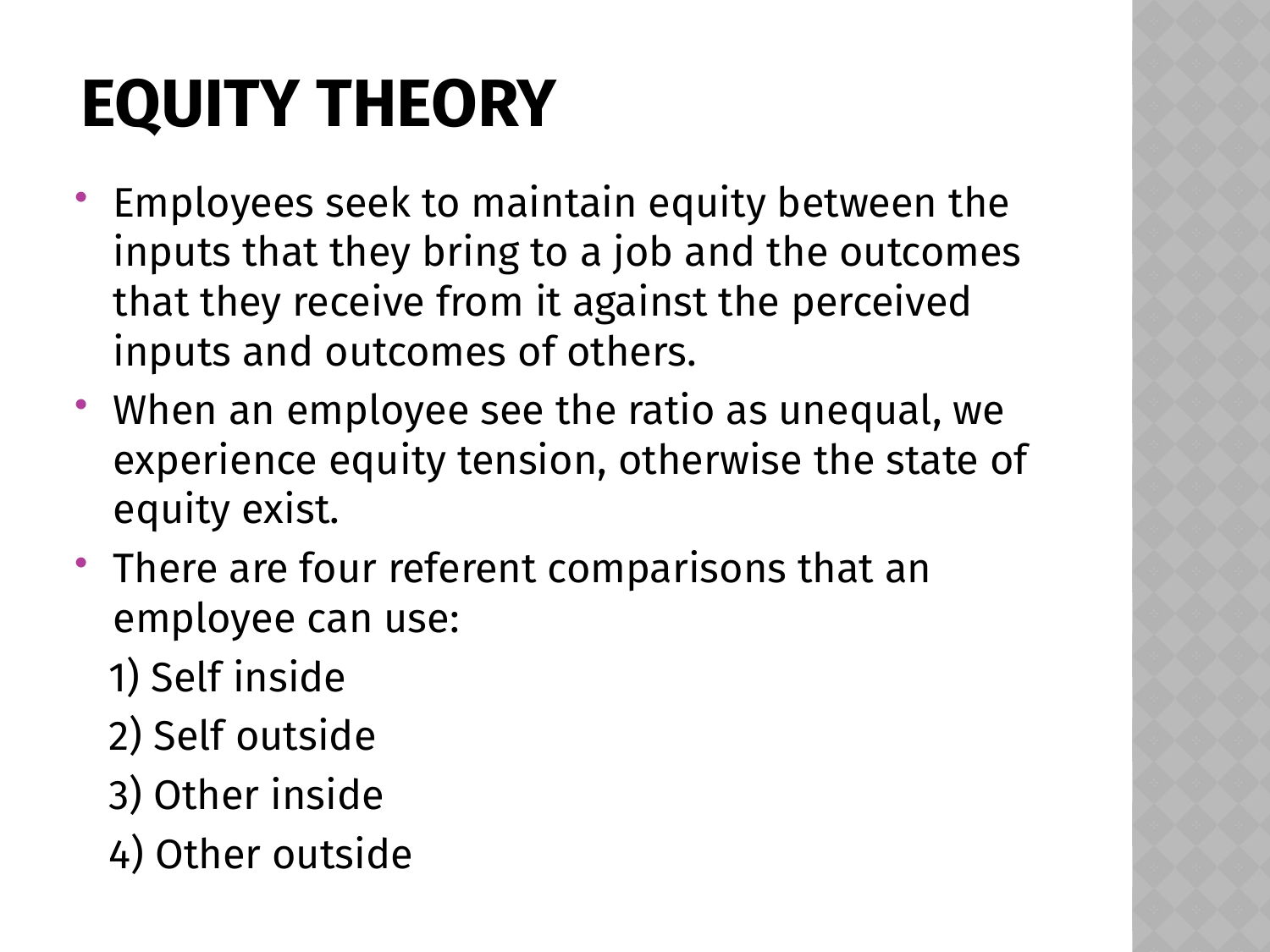

# Equity theory
Employees seek to maintain equity between the inputs that they bring to a job and the outcomes that they receive from it against the perceived inputs and outcomes of others.
When an employee see the ratio as unequal, we experience equity tension, otherwise the state of equity exist.
There are four referent comparisons that an employee can use:
   1) Self inside
   2) Self outside
   3) Other inside
   4) Other outside